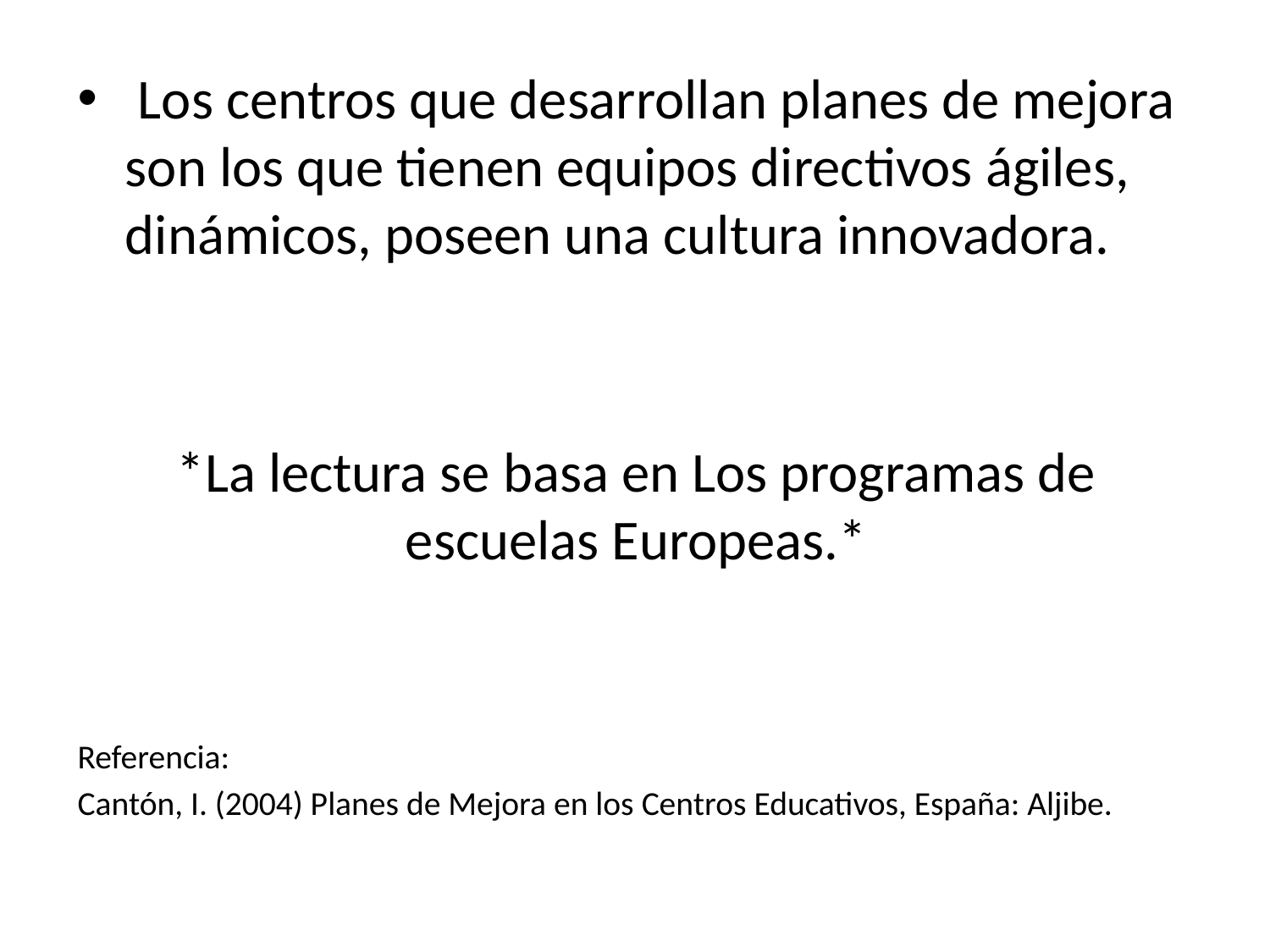

Los centros que desarrollan planes de mejora son los que tienen equipos directivos ágiles, dinámicos, poseen una cultura innovadora.

*La lectura se basa en Los programas de escuelas Europeas.*

Referencia:
Cantón, I. (2004) Planes de Mejora en los Centros Educativos, España: Aljibe.